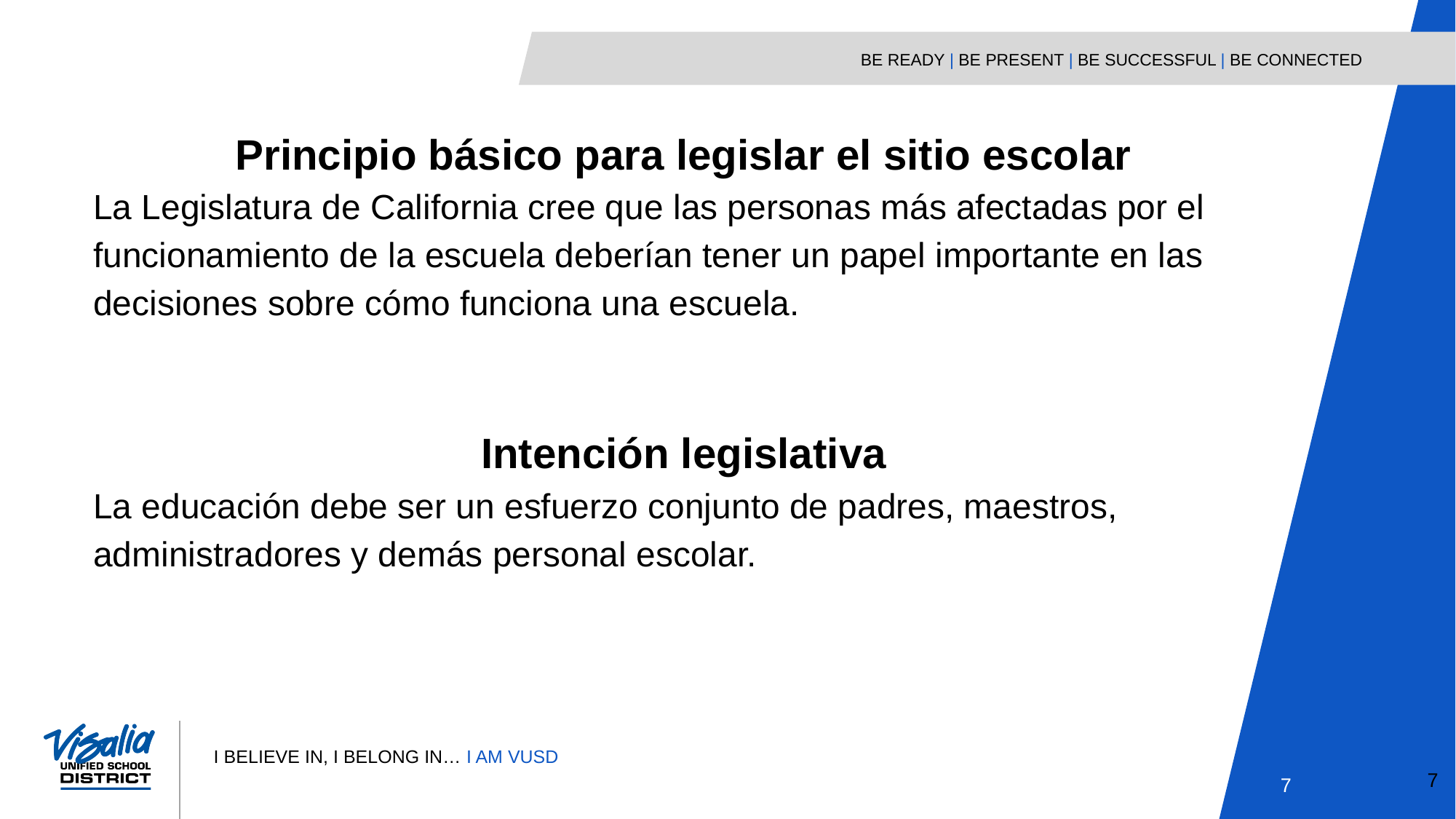

Principio básico para legislar el sitio escolar
La Legislatura de California cree que las personas más afectadas por el funcionamiento de la escuela deberían tener un papel importante en las decisiones sobre cómo funciona una escuela.

Intención legislativa
La educación debe ser un esfuerzo conjunto de padres, maestros, administradores y demás personal escolar.

7
7